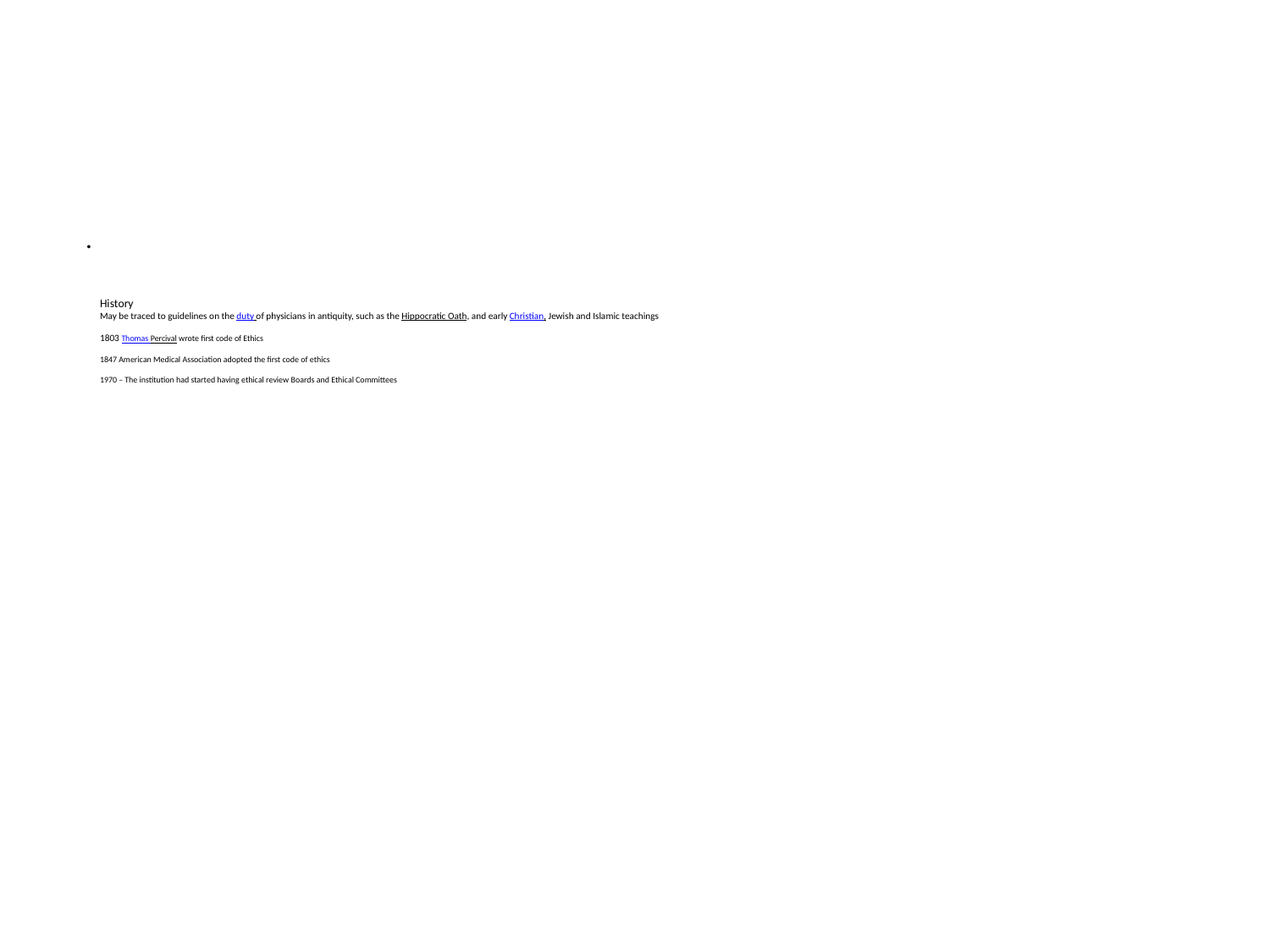

# History May be traced to guidelines on the duty of physicians in antiquity, such as the Hippocratic Oath, and early Christian, Jewish and Islamic teachings 1803 Thomas Percival wrote first code of Ethics 1847 American Medical Association adopted the first code of ethics 1970 – The institution had started having ethical review Boards and Ethical Committees